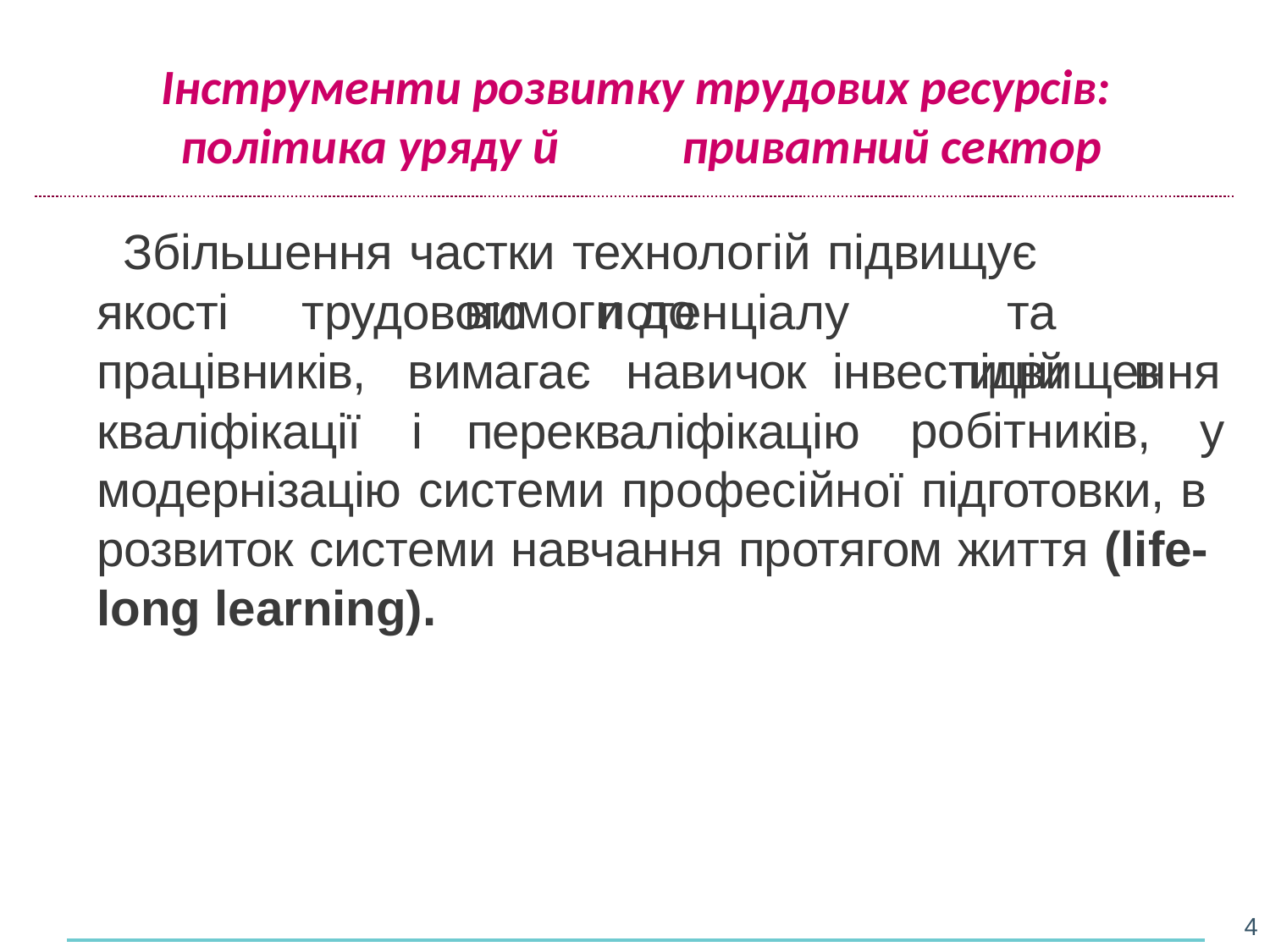

Інструменти розвитку трудових ресурсів:  політика уряду й	приватний сектор

Збільшення частки технологій підвищує вимоги до

якості	трудового
потенціалу		та	навичок  інвестицій	в
працівників,	вимагає
кваліфікації	і	перекваліфікацію
підвищення
робітників,	у
модернізацію системи професійної підготовки, в  розвиток системи навчання протягом життя (lіfe-  long learnіng).
4